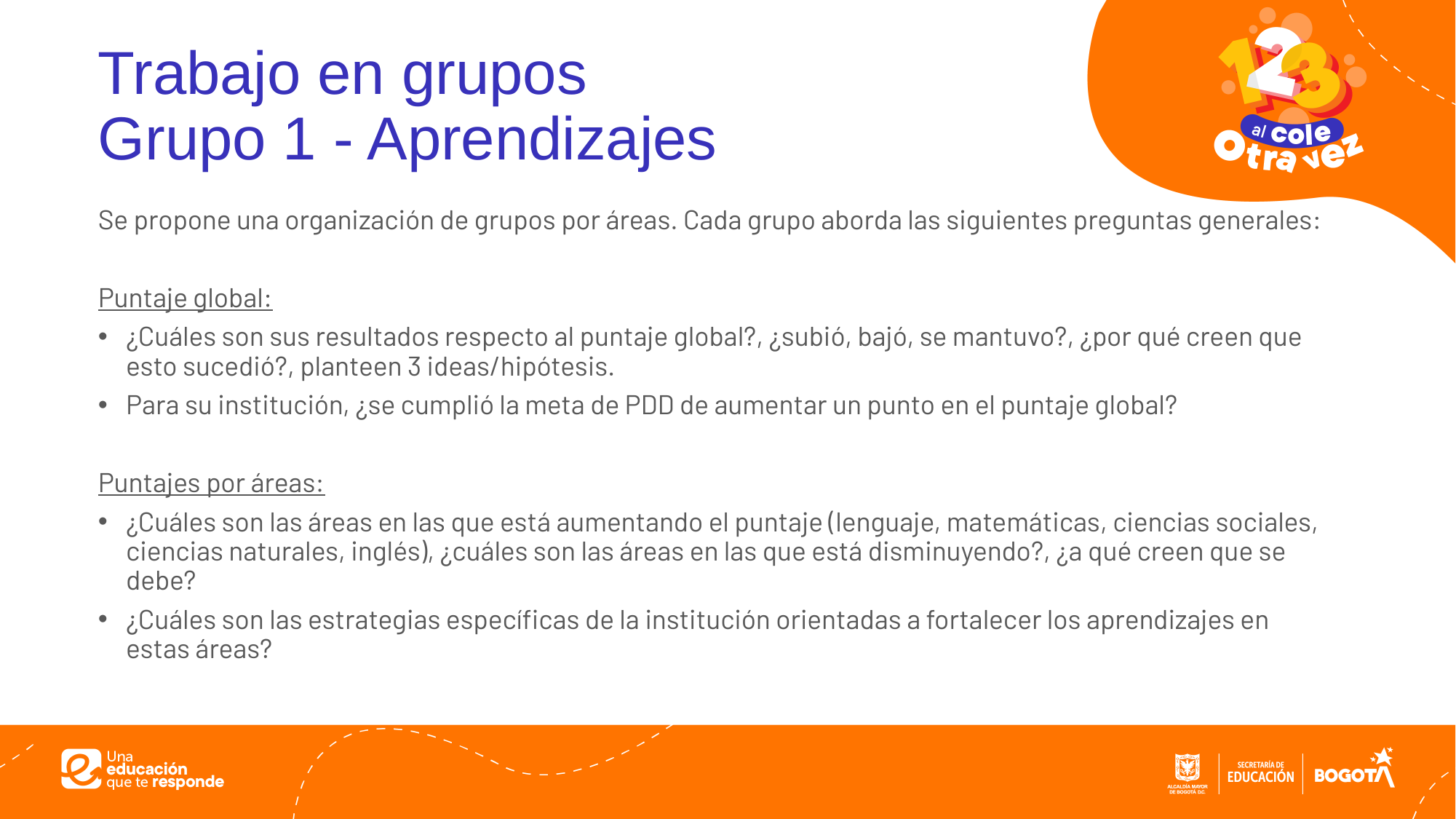

# Trabajo en grupos Grupo 1 - Aprendizajes
Se propone una organización de grupos por áreas. Cada grupo aborda las siguientes preguntas generales:

Puntaje global:
¿Cuáles son sus resultados respecto al puntaje global?, ¿subió, bajó, se mantuvo?, ¿por qué creen que esto sucedió?, planteen 3 ideas/hipótesis.
Para su institución, ¿se cumplió la meta de PDD de aumentar un punto en el puntaje global?

Puntajes por áreas:
¿Cuáles son las áreas en las que está aumentando el puntaje (lenguaje, matemáticas, ciencias sociales, ciencias naturales, inglés), ¿cuáles son las áreas en las que está disminuyendo?, ¿a qué creen que se debe?
¿Cuáles son las estrategias específicas de la institución orientadas a fortalecer los aprendizajes en estas áreas?